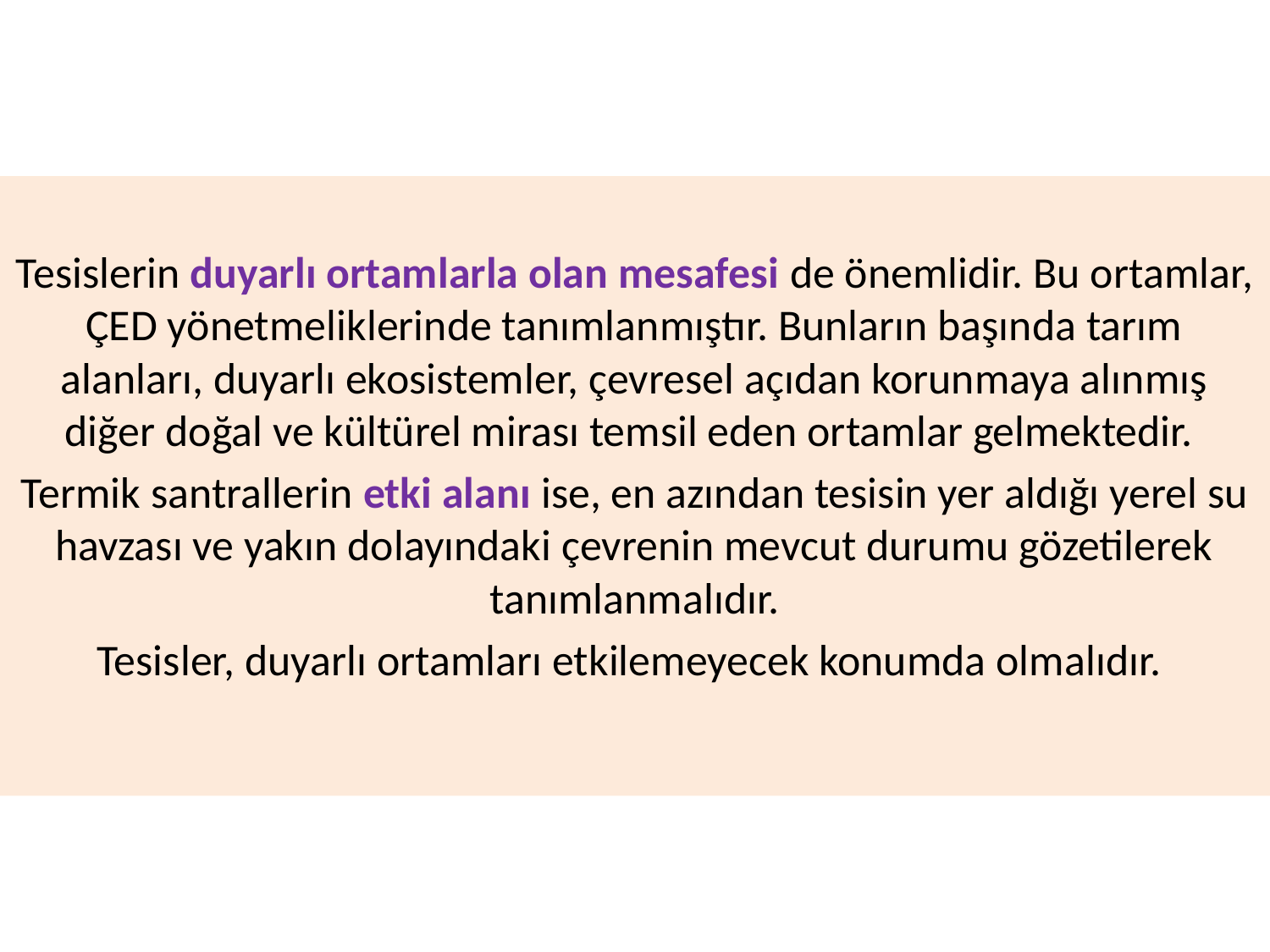

Tesislerin duyarlı ortamlarla olan mesafesi de önemlidir. Bu ortamlar, ÇED yönetmeliklerinde tanımlanmıştır. Bunların başında tarım alanları, duyarlı ekosistemler, çevresel açıdan korunmaya alınmış diğer doğal ve kültürel mirası temsil eden ortamlar gelmektedir.
Termik santrallerin etki alanı ise, en azından tesisin yer aldığı yerel su havzası ve yakın dolayındaki çevrenin mevcut durumu gözetilerek tanımlanmalıdır.
Tesisler, duyarlı ortamları etkilemeyecek konumda olmalıdır.